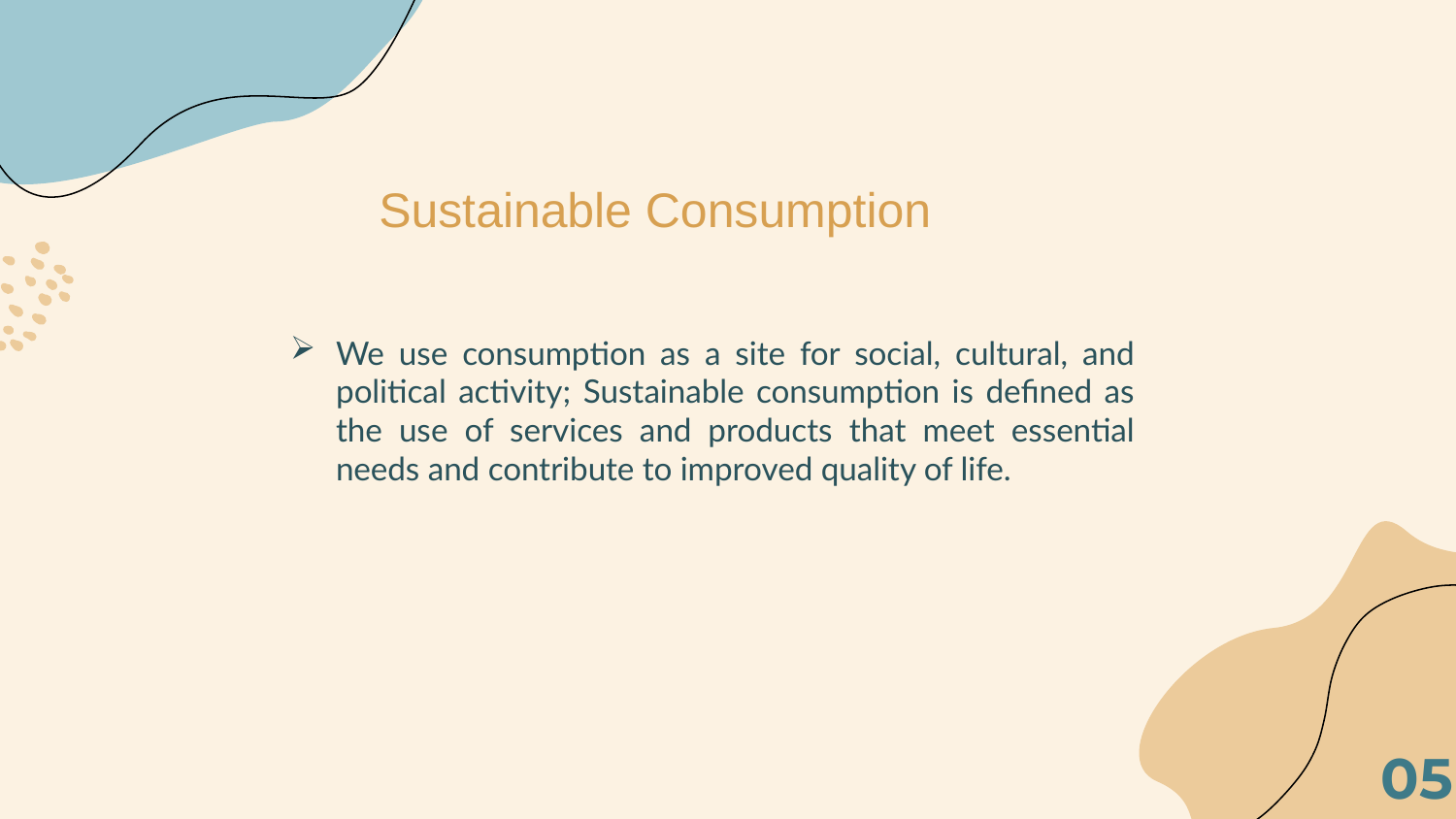

# Sustainable Consumption
We use consumption as a site for social, cultural, and political activity; Sustainable consumption is defined as the use of services and products that meet essential needs and contribute to improved quality of life.

05